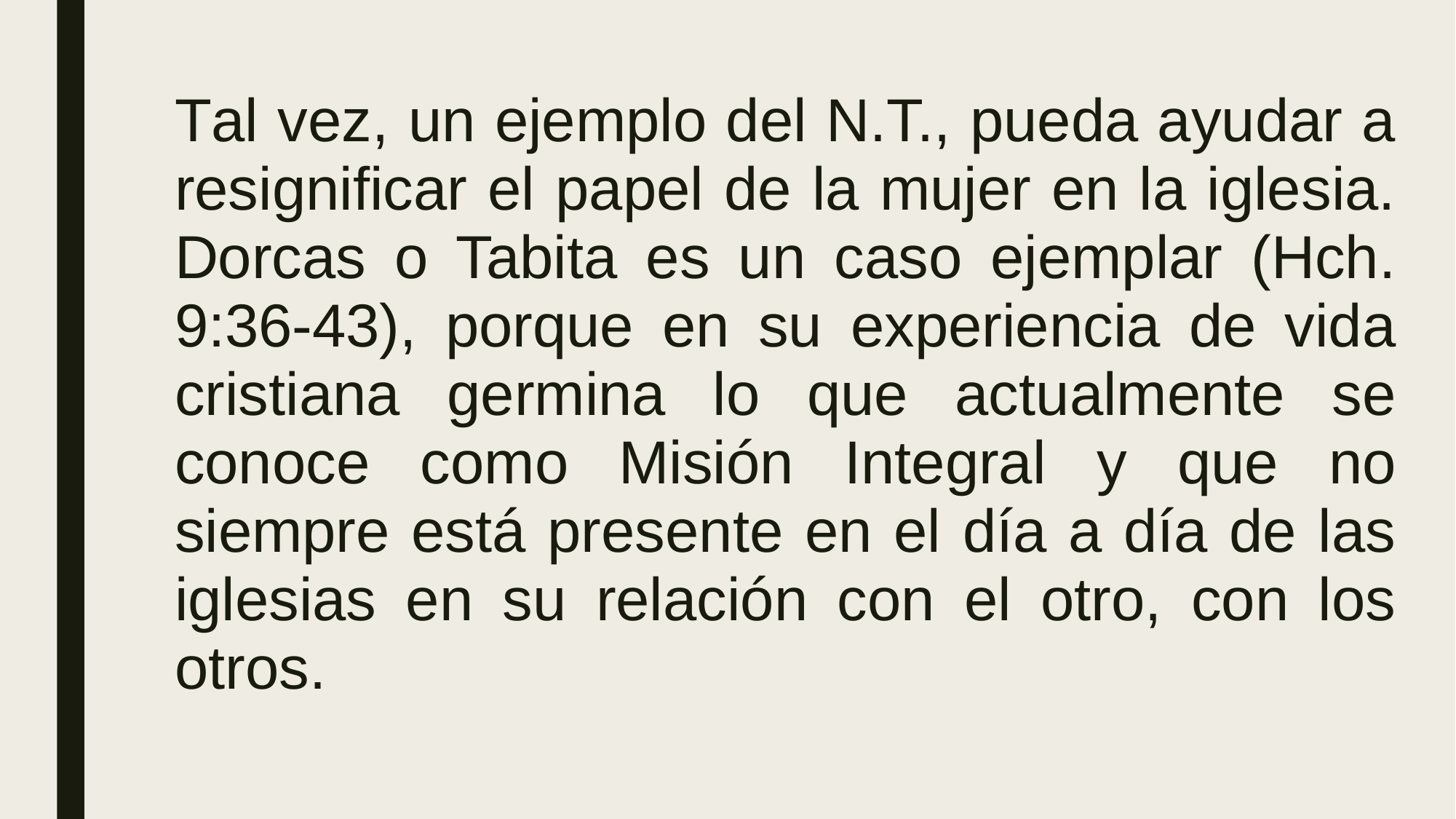

Tal vez, un ejemplo del N.T., pueda ayudar a resignificar el papel de la mujer en la iglesia. Dorcas o Tabita es un caso ejemplar (Hch. 9:36-43), porque en su experiencia de vida cristiana germina lo que actualmente se conoce como Misión Integral y que no siempre está presente en el día a día de las iglesias en su relación con el otro, con los otros.